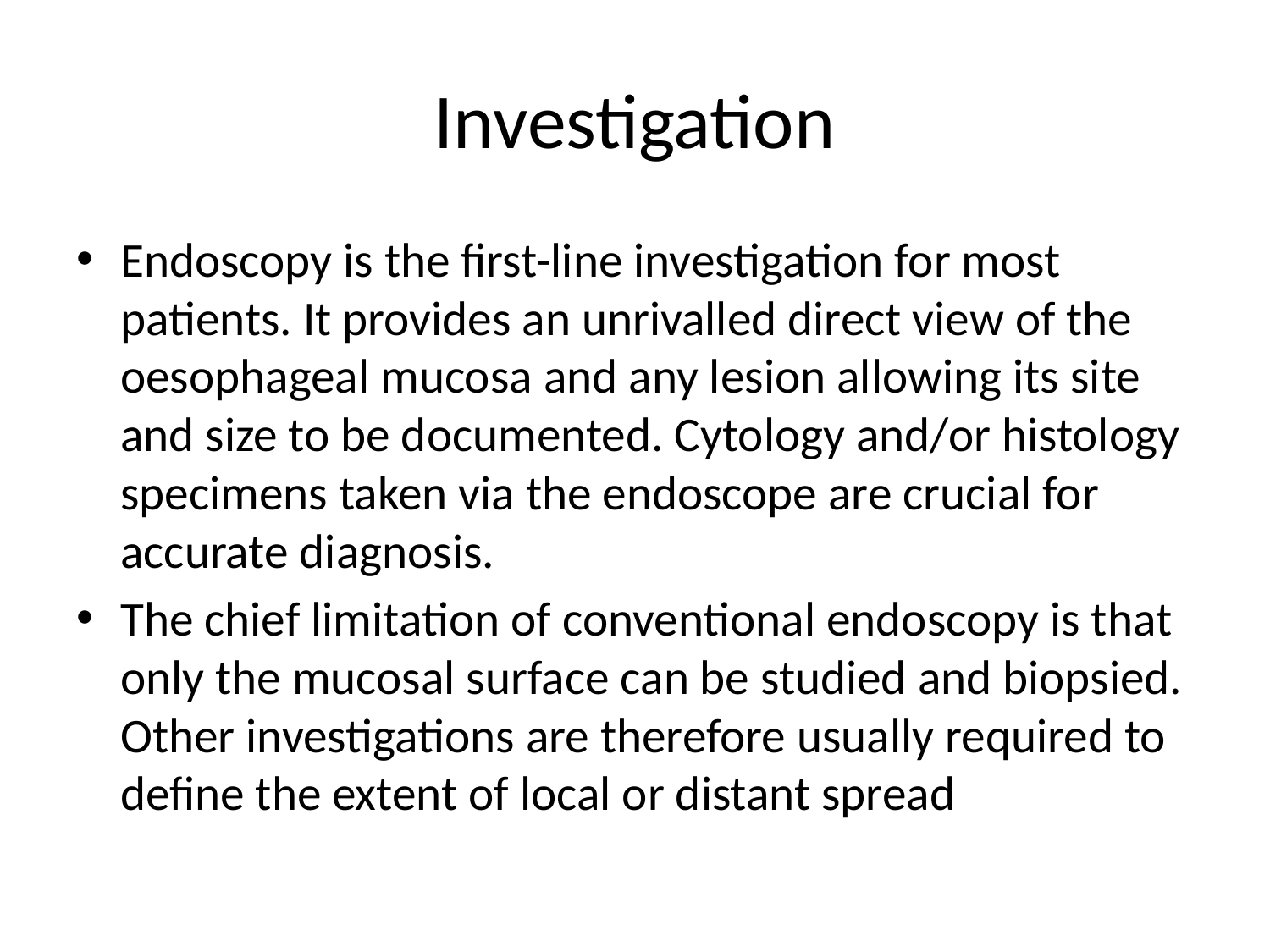

# Investigation
Endoscopy is the first-line investigation for most patients. It provides an unrivalled direct view of the oesophageal mucosa and any lesion allowing its site and size to be documented. Cytology and/or histology specimens taken via the endoscope are crucial for accurate diagnosis.
The chief limitation of conventional endoscopy is that only the mucosal surface can be studied and biopsied. Other investigations are therefore usually required to define the extent of local or distant spread